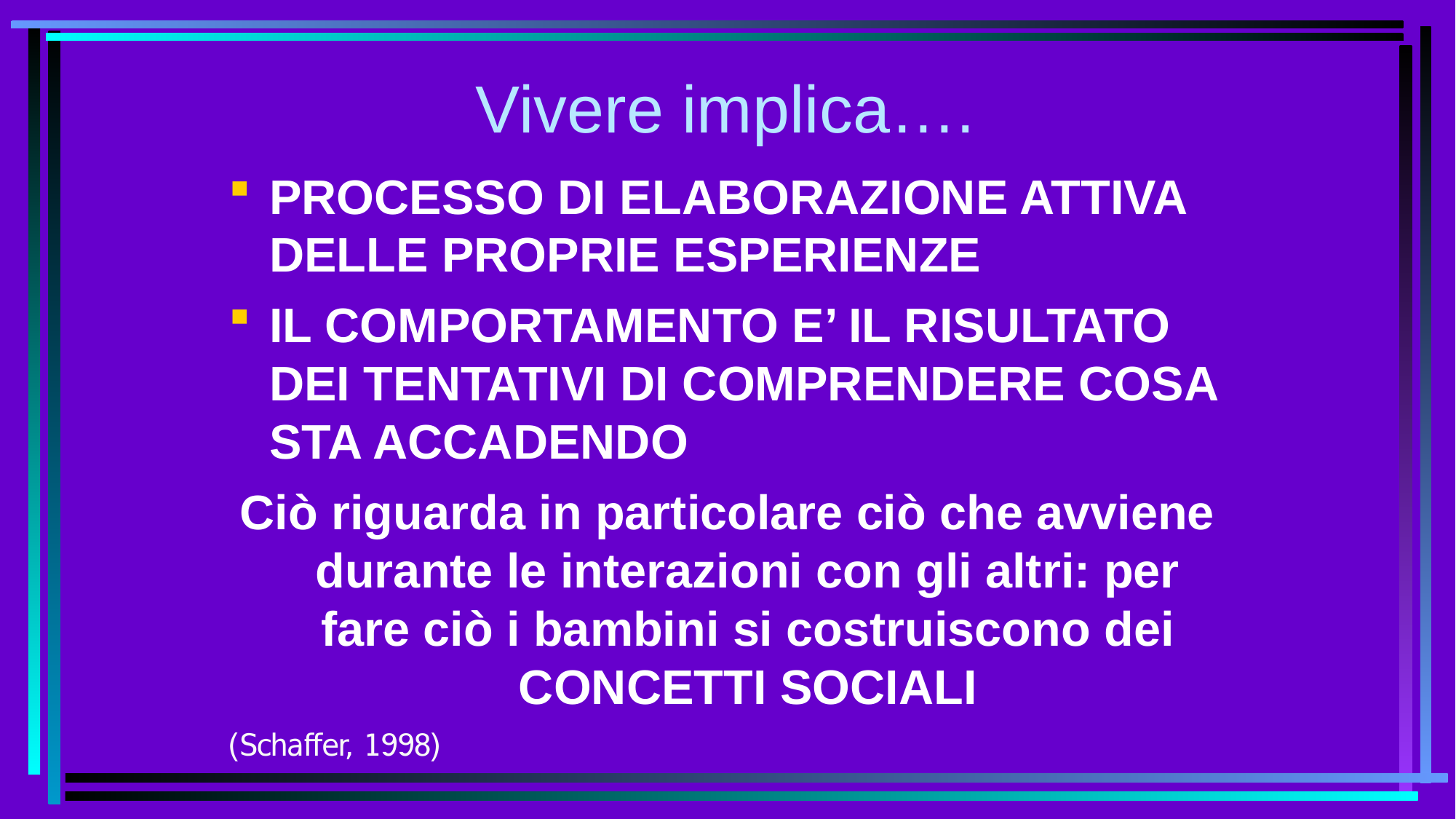

Vivere implica….
PROCESSO DI ELABORAZIONE ATTIVA DELLE PROPRIE ESPERIENZE
IL COMPORTAMENTO E’ IL RISULTATO DEI TENTATIVI DI COMPRENDERE COSA STA ACCADENDO
Ciò riguarda in particolare ciò che avviene durante le interazioni con gli altri: per fare ciò i bambini si costruiscono dei CONCETTI SOCIALI
(Schaffer, 1998)